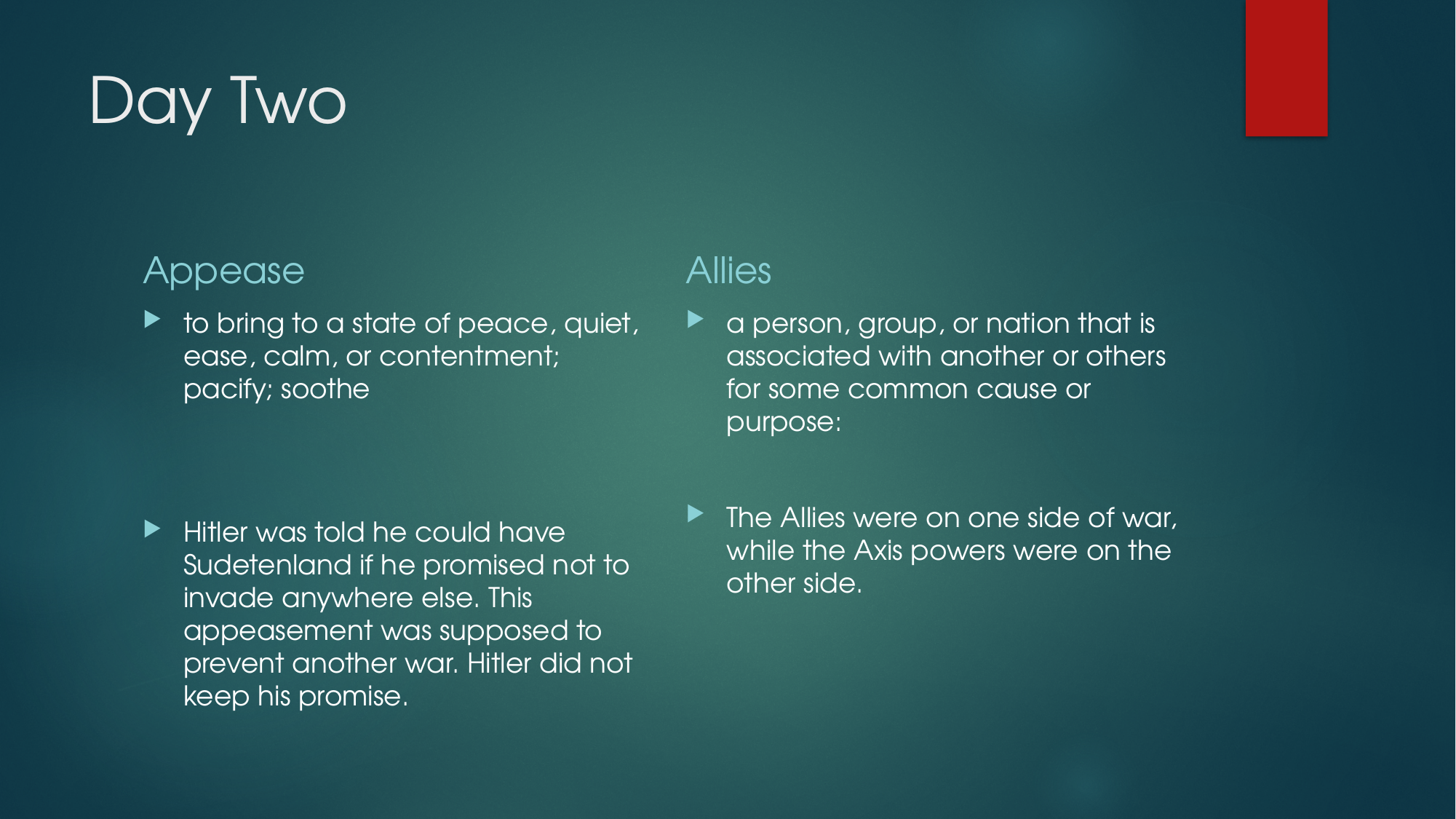

# Day Two
Appease
Allies
to bring to a state of peace, quiet, ease, calm, or contentment; pacify; soothe

Hitler was told he could have Sudetenland if he promised not to invade anywhere else. This appeasement was supposed to prevent another war. Hitler did not keep his promise.
a person, group, or nation that is associated with another or others for some common cause or purpose:

The Allies were on one side of war, while the Axis powers were on the other side.